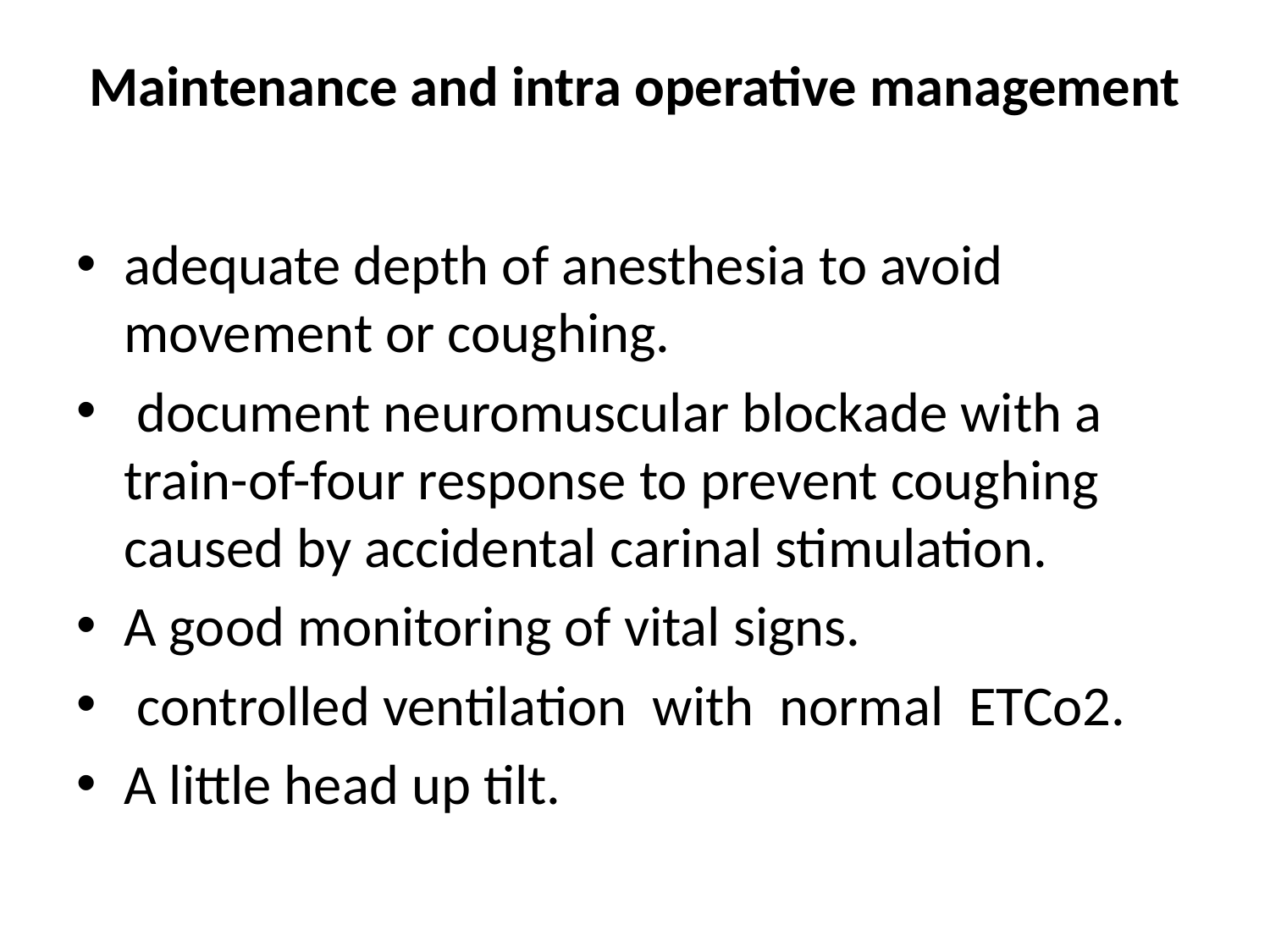

# Maintenance and intra operative management
adequate depth of anesthesia to avoid movement or coughing.
 document neuromuscular blockade with a train-of-four response to prevent coughing caused by accidental carinal stimulation.
A good monitoring of vital signs.
 controlled ventilation  with  normal  ETCo2.
A little head up tilt.